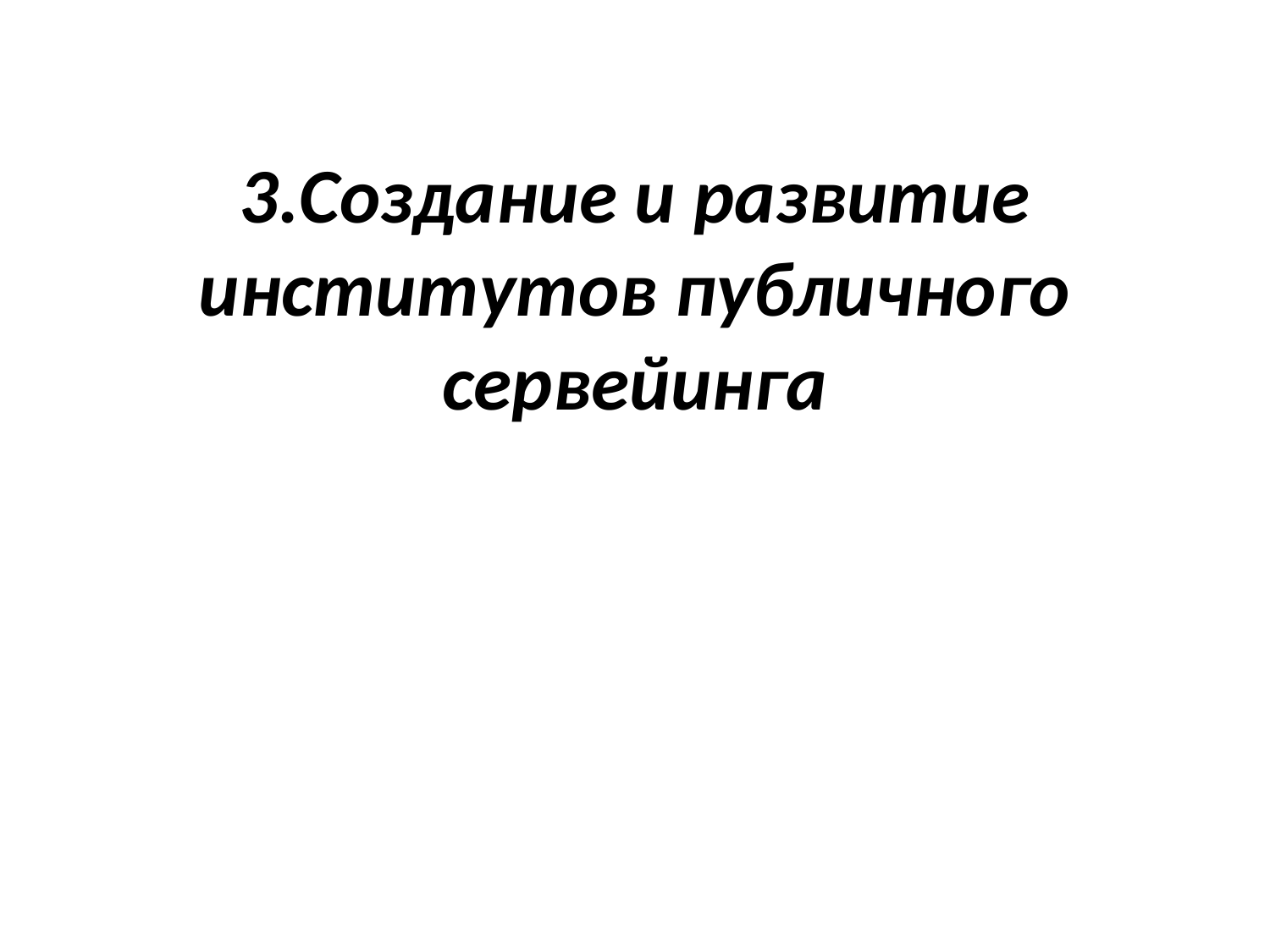

# 3.Создание и развитие институтов публичного сервейинга